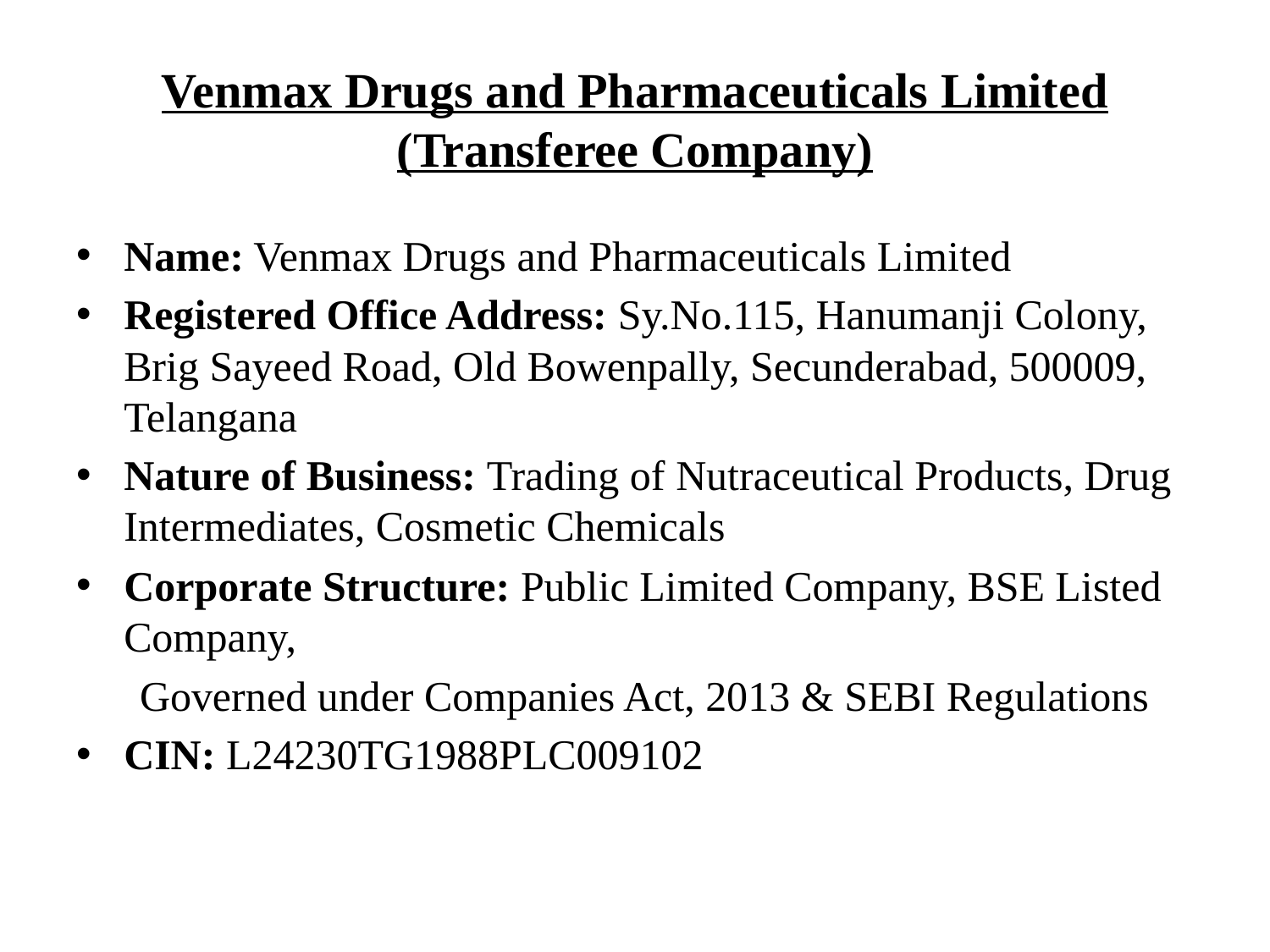

# Venmax Drugs and Pharmaceuticals Limited (Transferee Company)
Name: Venmax Drugs and Pharmaceuticals Limited
Registered Office Address: Sy.No.115, Hanumanji Colony, Brig Sayeed Road, Old Bowenpally, Secunderabad, 500009, Telangana
Nature of Business: Trading of Nutraceutical Products, Drug Intermediates, Cosmetic Chemicals
Corporate Structure: Public Limited Company, BSE Listed Company,
      Governed under Companies Act, 2013 & SEBI Regulations
CIN: L24230TG1988PLC009102